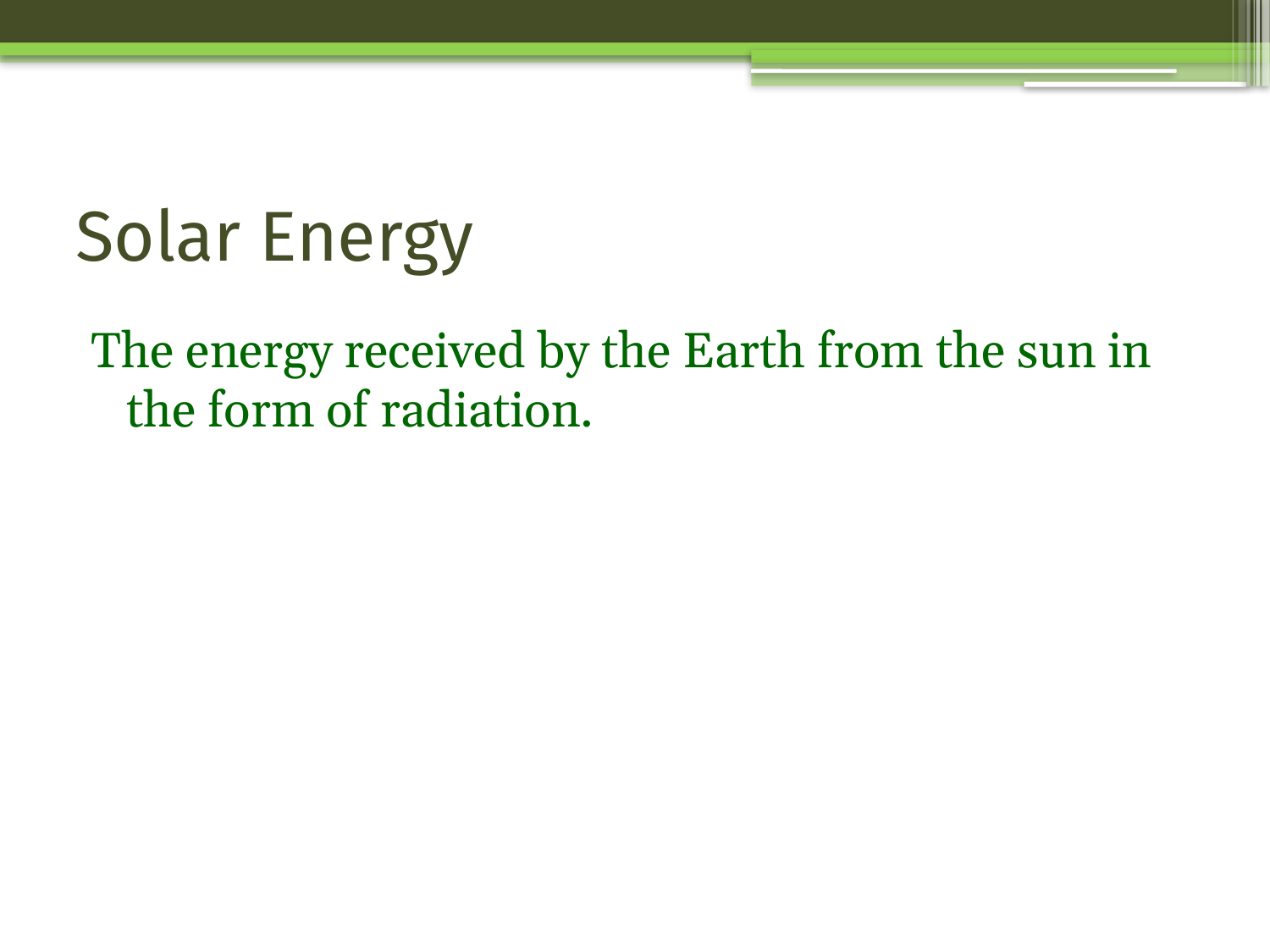

# Solar Energy
The energy received by the Earth from the sun in the form of radiation.